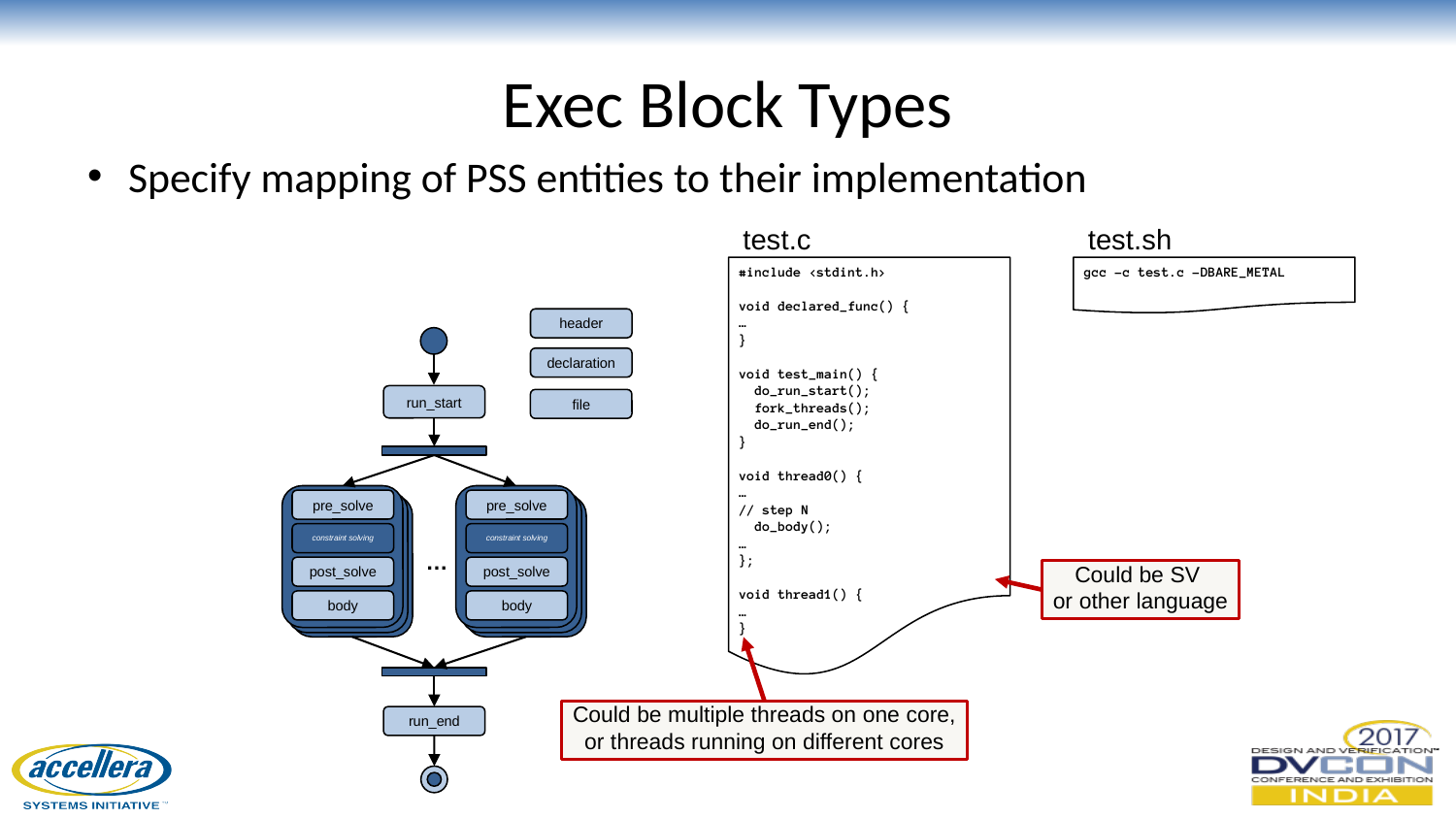

# Exec Block Types
Specify mapping of PSS entities to their implementation
test.c
test.sh
#include <stdint.h>

void declared_func() {
…
}

void test_main() {
  do_run_start();
  fork_threads();
  do_run_end();
}

void thread0() {
…
// step N
  do_body();
…
};

void thread1() {
…
}
gcc –c test.c –DBARE_METAL
header

declaration
run_start
file

…

pre_solve
constraint solving
post_solve
pre_solve
constraint solving
post_solve
body
Could be SV
or other language
body
Could be multiple threads on one core,
or threads running on different cores
run_end